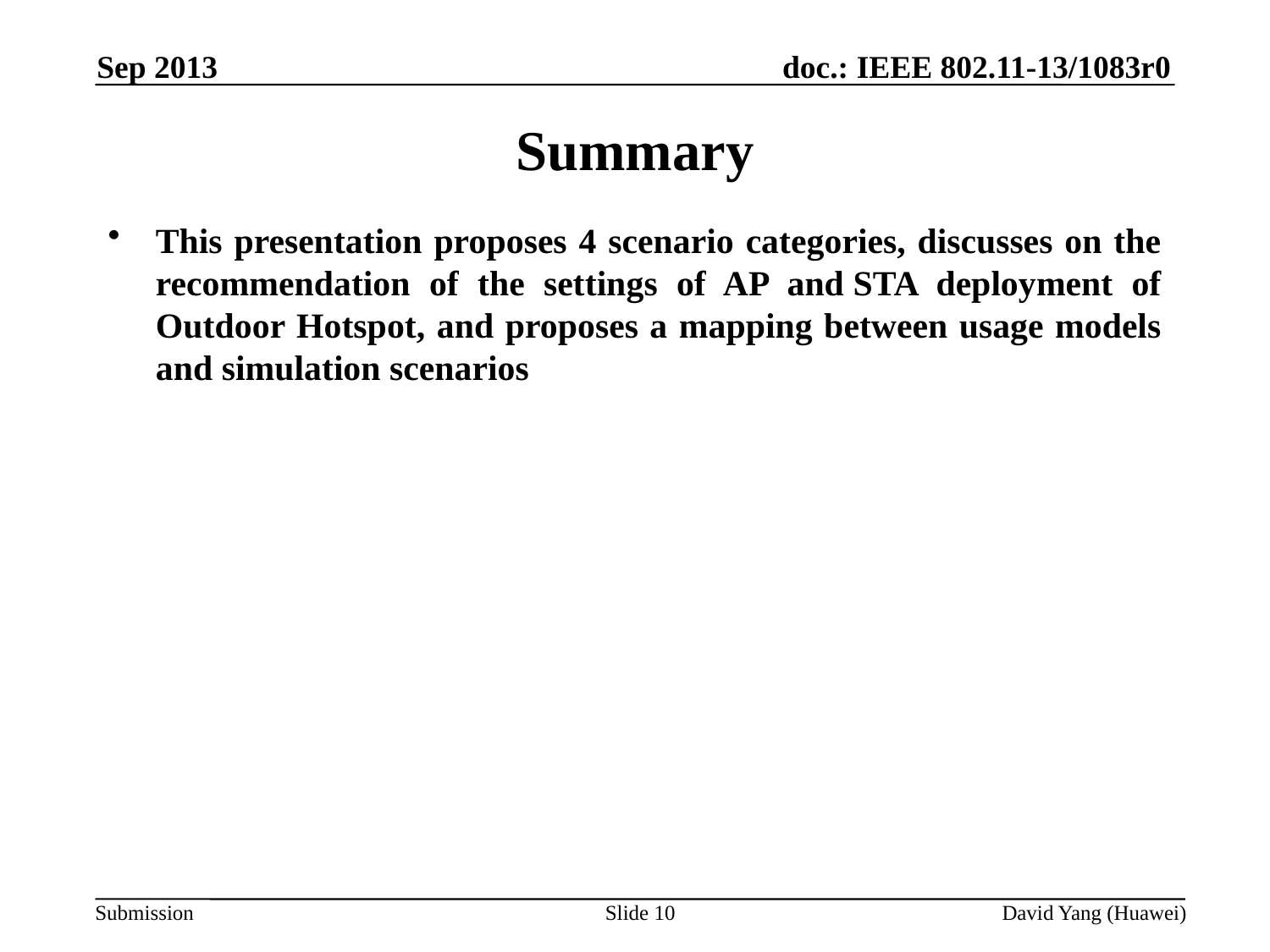

Sep 2013
# Summary
This presentation proposes 4 scenario categories, discusses on the recommendation of the settings of AP and STA deployment of Outdoor Hotspot, and proposes a mapping between usage models and simulation scenarios
Slide 10
David Yang (Huawei)